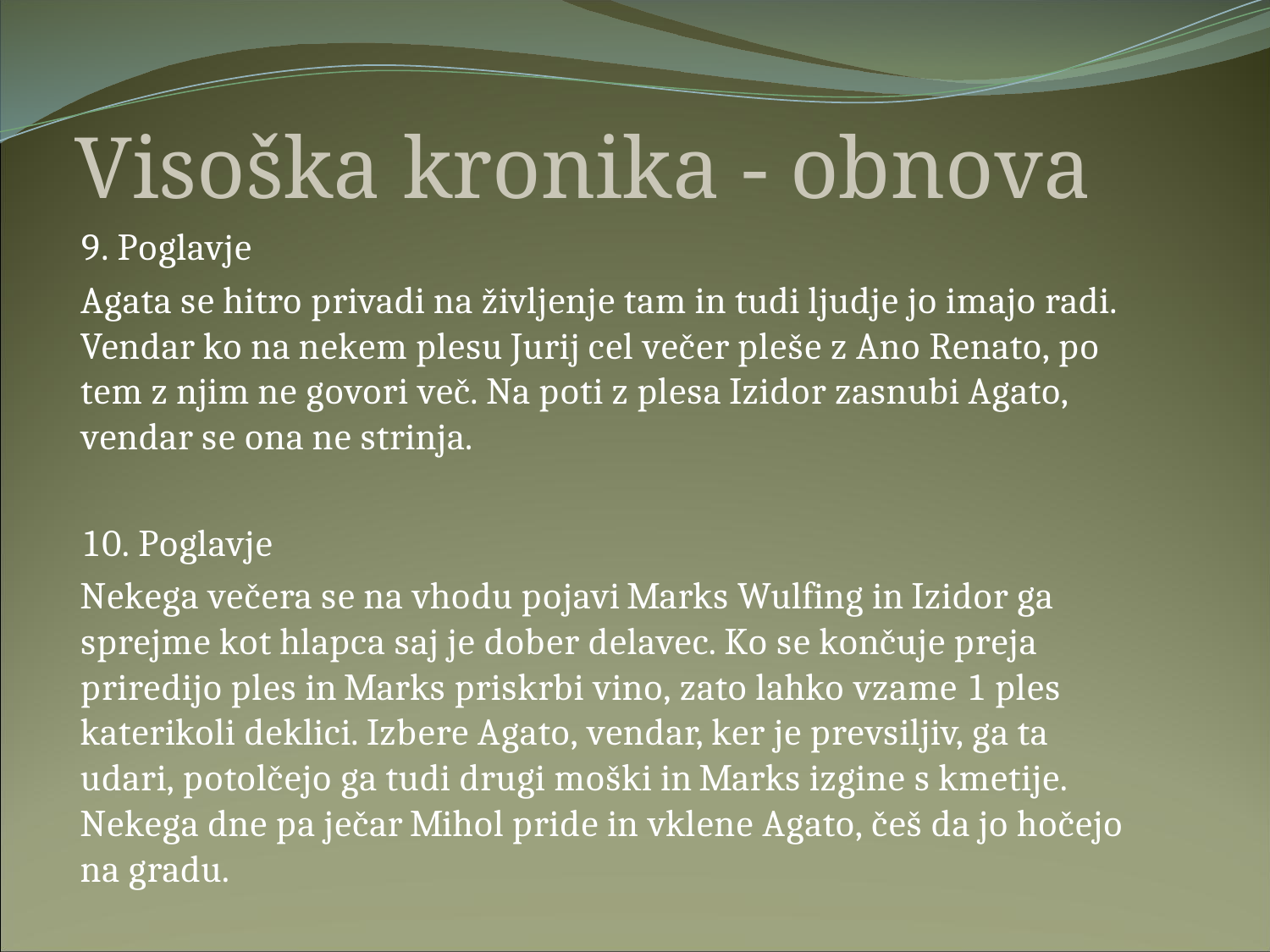

# Visoška kronika - obnova
9. Poglavje
Agata se hitro privadi na življenje tam in tudi ljudje jo imajo radi. Vendar ko na nekem plesu Jurij cel večer pleše z Ano Renato, po tem z njim ne govori več. Na poti z plesa Izidor zasnubi Agato, vendar se ona ne strinja.

10. Poglavje
Nekega večera se na vhodu pojavi Marks Wulfing in Izidor ga sprejme kot hlapca saj je dober delavec. Ko se končuje preja priredijo ples in Marks priskrbi vino, zato lahko vzame 1 ples katerikoli deklici. Izbere Agato, vendar, ker je prevsiljiv, ga ta udari, potolčejo ga tudi drugi moški in Marks izgine s kmetije. Nekega dne pa ječar Mihol pride in vklene Agato, češ da jo hočejo na gradu.